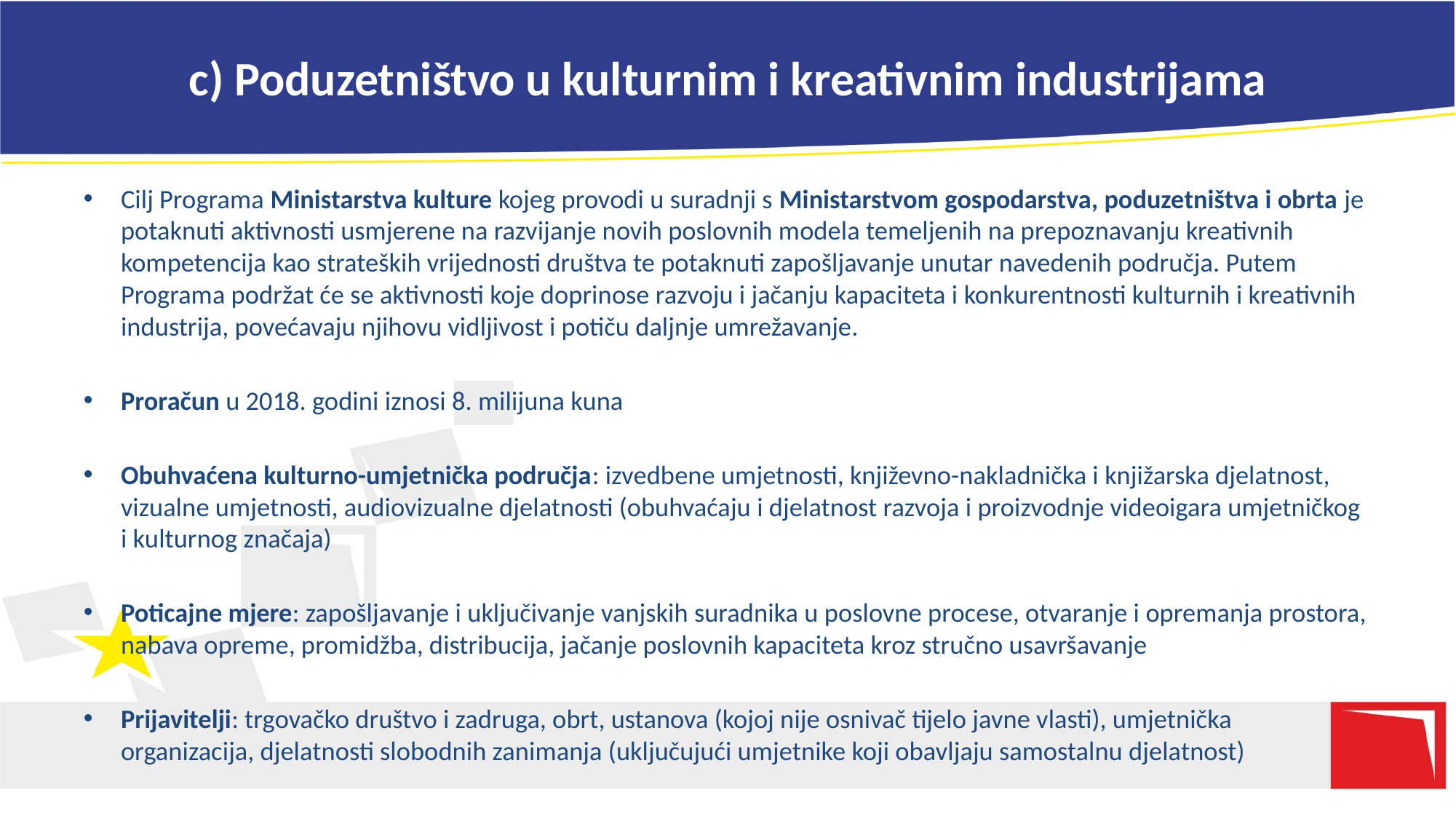

# c) Poduzetništvo u kulturnim i kreativnim industrijama
Cilj Programa Ministarstva kulture kojeg provodi u suradnji s Ministarstvom gospodarstva, poduzetništva i obrta je potaknuti aktivnosti usmjerene na razvijanje novih poslovnih modela temeljenih na prepoznavanju kreativnih kompetencija kao strateških vrijednosti društva te potaknuti zapošljavanje unutar navedenih područja. Putem Programa podržat će se aktivnosti koje doprinose razvoju i jačanju kapaciteta i konkurentnosti kulturnih i kreativnih industrija, povećavaju njihovu vidljivost i potiču daljnje umrežavanje.

Proračun u 2018. godini iznosi 8. milijuna kuna

Obuhvaćena kulturno-umjetnička područja: izvedbene umjetnosti, književno-nakladnička i knjižarska djelatnost, vizualne umjetnosti, audiovizualne djelatnosti (obuhvaćaju i djelatnost razvoja i proizvodnje videoigara umjetničkog i kulturnog značaja)

Poticajne mjere: zapošljavanje i uključivanje vanjskih suradnika u poslovne procese, otvaranje i opremanja prostora, nabava opreme, promidžba, distribucija, jačanje poslovnih kapaciteta kroz stručno usavršavanje

Prijavitelji: trgovačko društvo i zadruga, obrt, ustanova (kojoj nije osnivač tijelo javne vlasti), umjetnička organizacija, djelatnosti slobodnih zanimanja (uključujući umjetnike koji obavljaju samostalnu djelatnost)